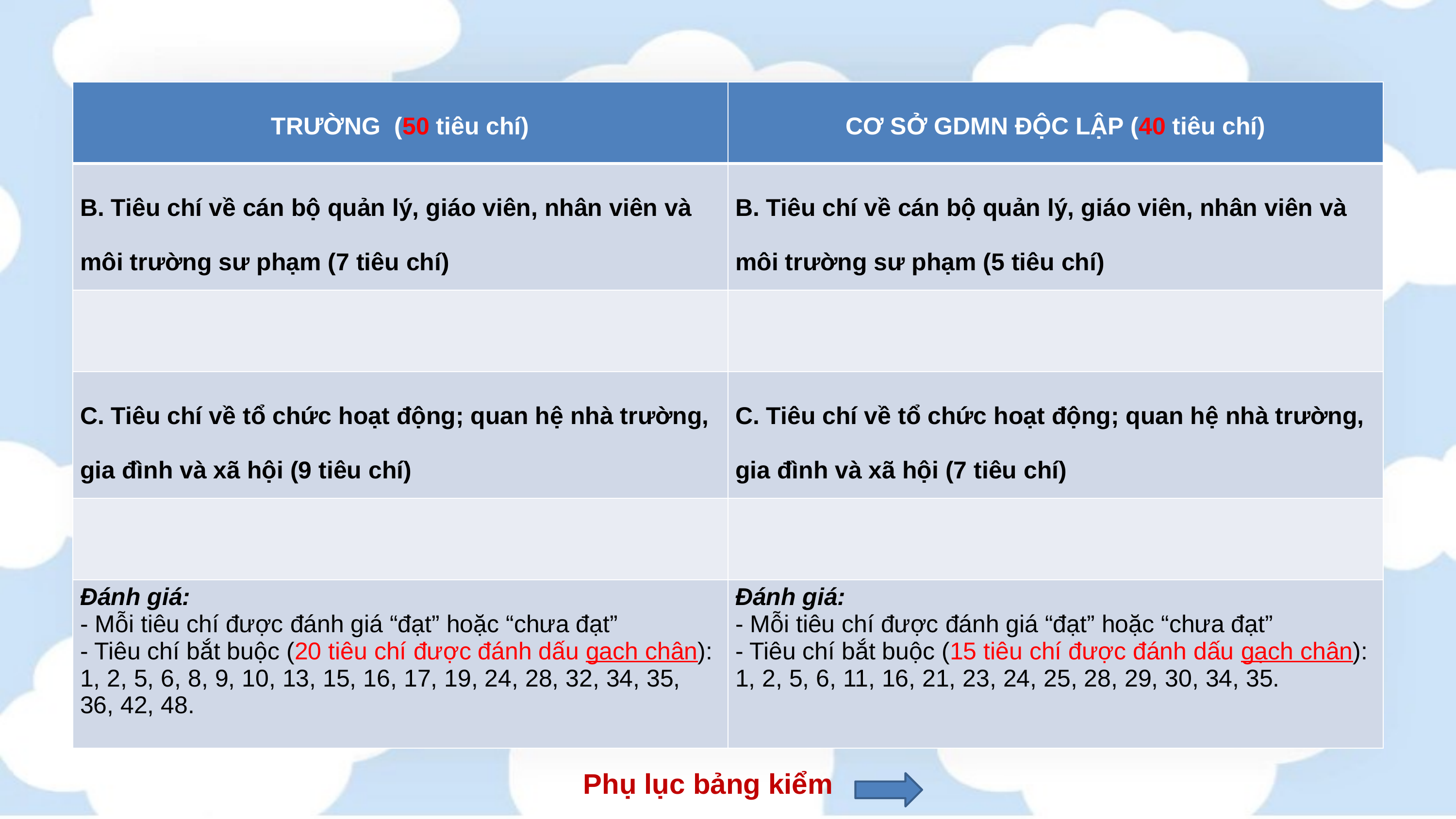

| TRƯỜNG (50 tiêu chí) | CƠ SỞ GDMN ĐỘC LẬP (40 tiêu chí) |
| --- | --- |
| B. Tiêu chí về cán bộ quản lý, giáo viên, nhân viên và môi trường sư phạm (7 tiêu chí) | B. Tiêu chí về cán bộ quản lý, giáo viên, nhân viên và môi trường sư phạm (5 tiêu chí) |
|  |  |
| C. Tiêu chí về tổ chức hoạt động; quan hệ nhà trường, gia đình và xã hội (9 tiêu chí) | C. Tiêu chí về tổ chức hoạt động; quan hệ nhà trường, gia đình và xã hội (7 tiêu chí) |
|  |  |
| Đánh giá: - Mỗi tiêu chí được đánh giá “đạt” hoặc “chưa đạt” - Tiêu chí bắt buộc (20 tiêu chí được đánh dấu gach chân): 1, 2, 5, 6, 8, 9, 10, 13, 15, 16, 17, 19, 24, 28, 32, 34, 35, 36, 42, 48. | Đánh giá: - Mỗi tiêu chí được đánh giá “đạt” hoặc “chưa đạt” - Tiêu chí bắt buộc (15 tiêu chí được đánh dấu gạch chân): 1, 2, 5, 6, 11, 16, 21, 23, 24, 25, 28, 29, 30, 34, 35. |
Phụ lục bảng kiểm